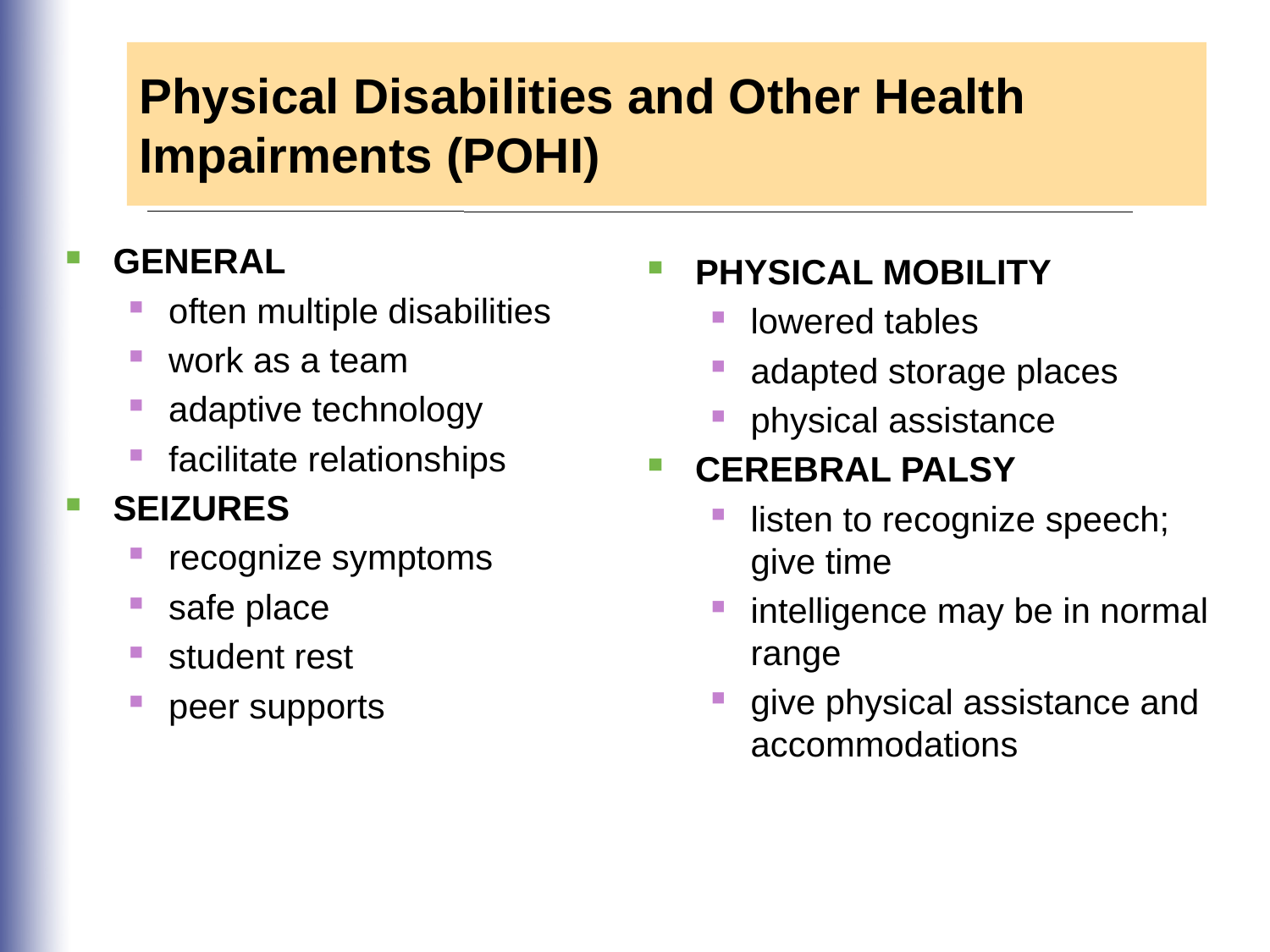

Physical Disabilities and Other Health Impairments (POHI)

GENERAL
often multiple disabilities
work as a team
adaptive technology
facilitate relationships
SEIZURES
recognize symptoms
safe place
student rest
peer supports
PHYSICAL MOBILITY
lowered tables
adapted storage places
physical assistance
CEREBRAL PALSY
listen to recognize speech; give time
intelligence may be in normal range
give physical assistance and accommodations
56